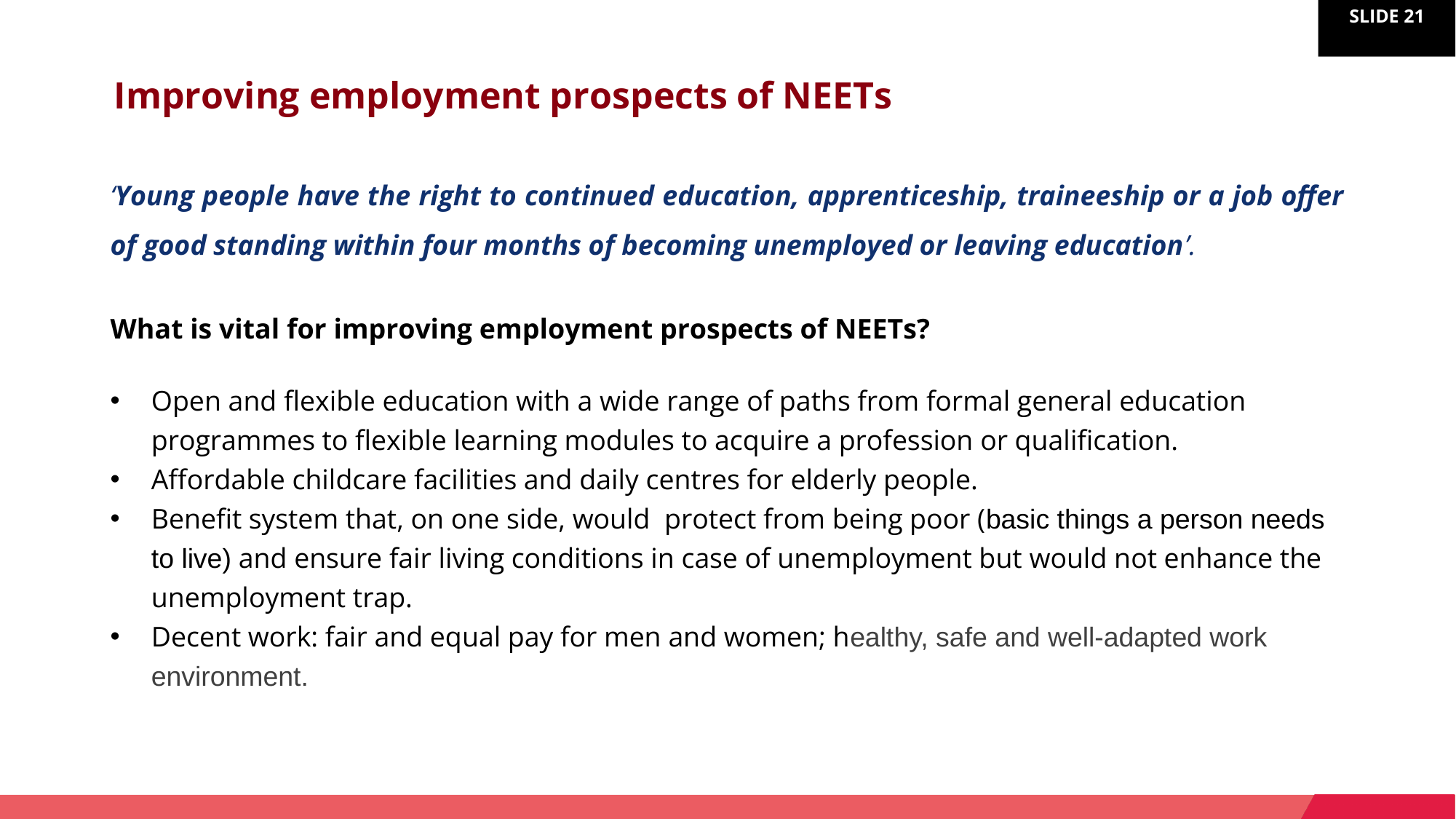

Improving employment prospects of NEETs
‘Young people have the right to continued education, apprenticeship, traineeship or a job offer of good standing within four months of becoming unemployed or leaving education’.
What is vital for improving employment prospects of NEETs?

Open and flexible education with a wide range of paths from formal general education programmes to flexible learning modules to acquire a profession or qualification.
Affordable childcare facilities and daily centres for elderly people.
Benefit system that, on one side, would  protect from being poor (basic things a person needs to live) and ensure fair living conditions in case of unemployment but would not enhance the unemployment trap.
Decent work: fair and equal pay for men and women; healthy, safe and well-adapted work environment.